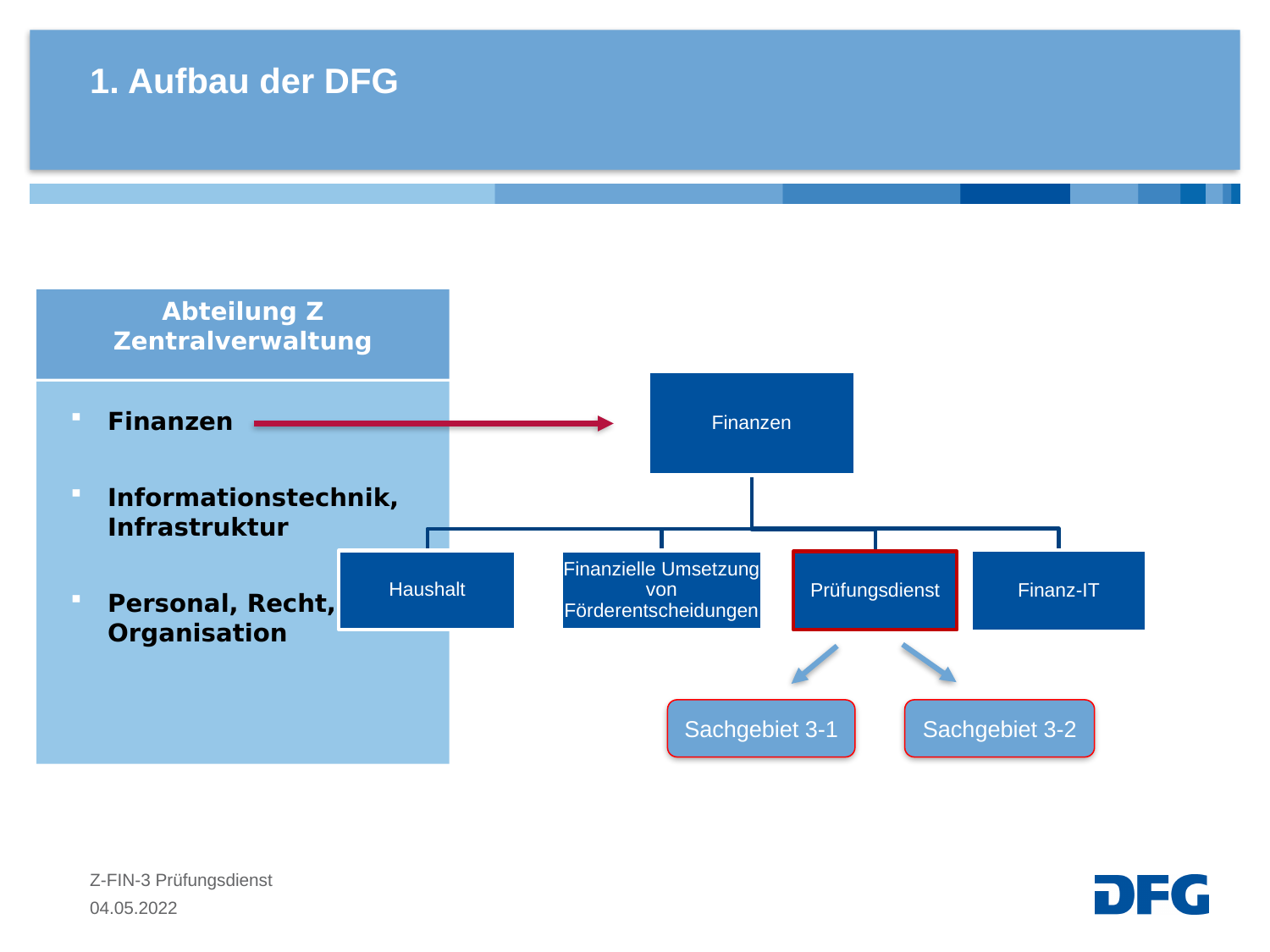

# 1. Aufbau der DFG
Finanzen
Haushalt
Finanz-IT
Finanzielle Umsetzung von Förderentscheidungen
Prüfungsdienst

Abteilung Z
Zentralverwaltung

Finanzen

Informationstechnik,
Infrastruktur

Personal, Recht, Organisation

Sachgebiet 3-2
Sachgebiet 3-1
Z-FIN-3 Prüfungsdienst
04.05.2022